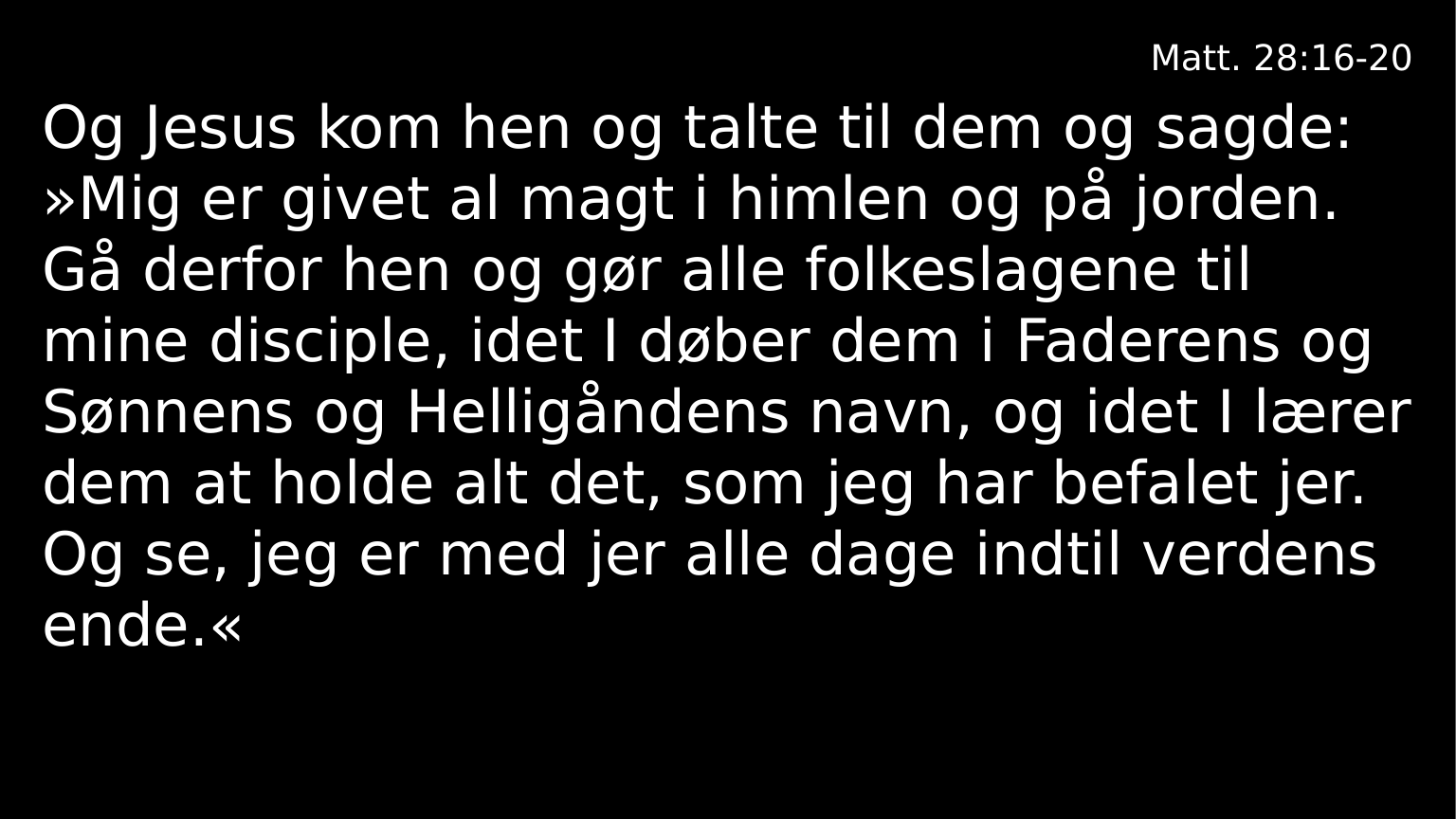

Matt. 28:16-20
Og Jesus kom hen og talte til dem og sagde: »Mig er givet al magt i himlen og på jorden. Gå derfor hen og gør alle folkeslagene til mine disciple, idet I døber dem i Faderens og Sønnens og Helligåndens navn, og idet I lærer dem at holde alt det, som jeg har befalet jer. Og se, jeg er med jer alle dage indtil verdens ende.«